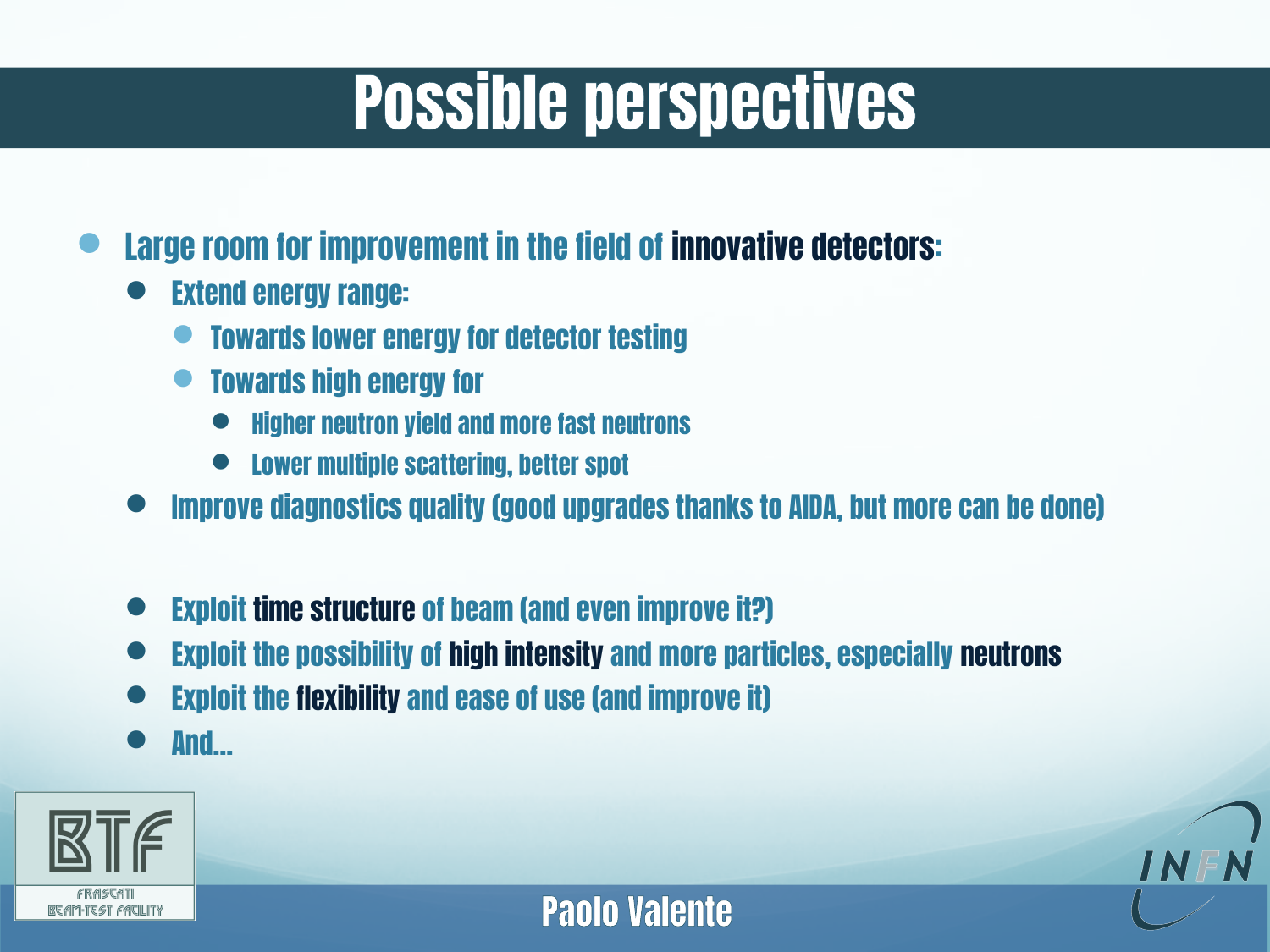

# Possible perspectives
Large room for improvement in the field of innovative detectors:
Extend energy range:
Towards lower energy for detector testing
Towards high energy for
Higher neutron yield and more fast neutrons
Lower multiple scattering, better spot
Improve diagnostics quality (good upgrades thanks to AIDA, but more can be done)

Exploit time structure of beam (and even improve it?)
Exploit the possibility of high intensity and more particles, especially neutrons
Exploit the flexibility and ease of use (and improve it)
And…